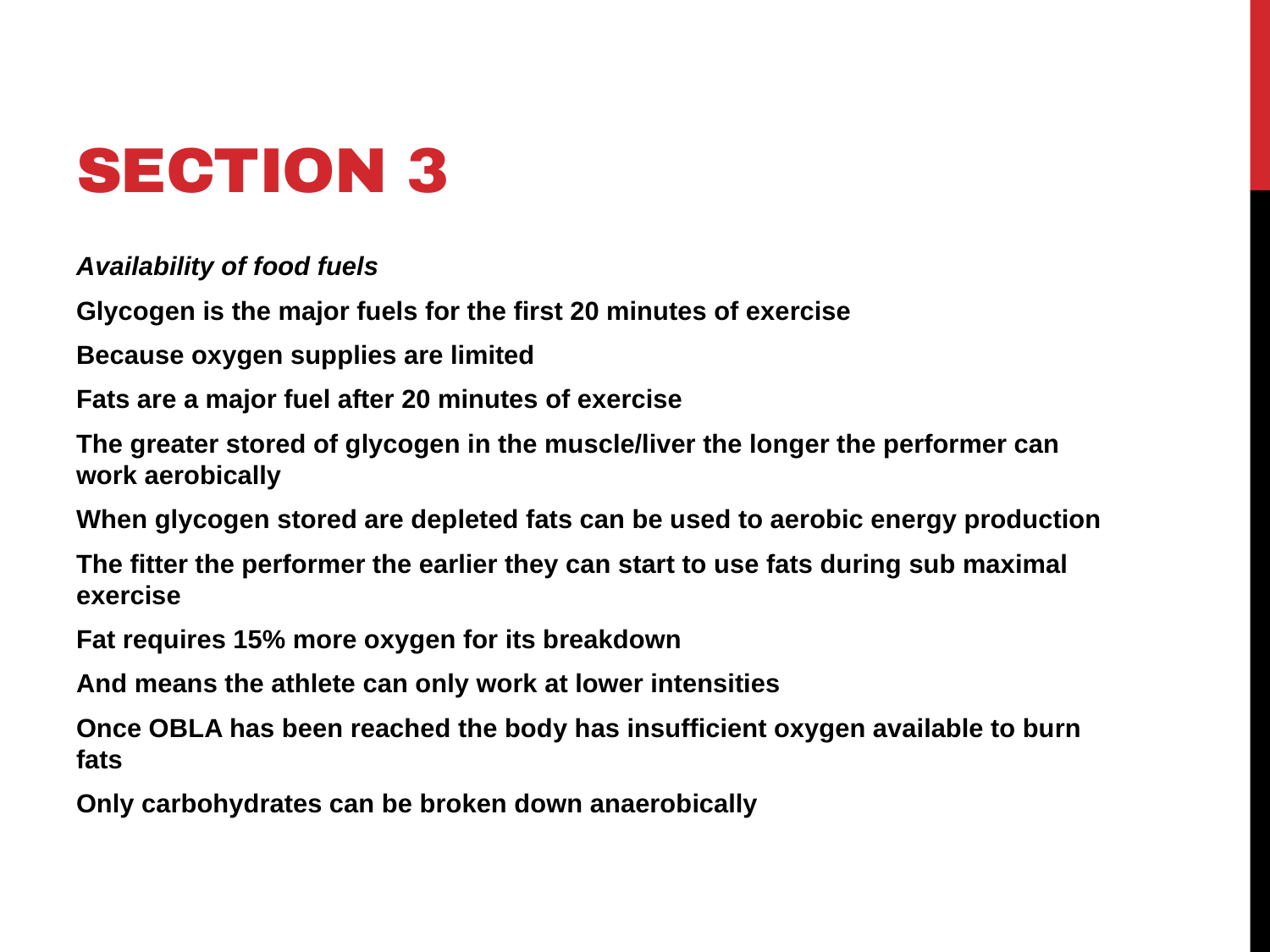

# Section 3
Availability of food fuels
Glycogen is the major fuels for the first 20 minutes of exercise
Because oxygen supplies are limited
Fats are a major fuel after 20 minutes of exercise
The greater stored of glycogen in the muscle/liver the longer the performer can work aerobically
When glycogen stored are depleted fats can be used to aerobic energy production
The fitter the performer the earlier they can start to use fats during sub maximal exercise
Fat requires 15% more oxygen for its breakdown
And means the athlete can only work at lower intensities
Once OBLA has been reached the body has insufficient oxygen available to burn fats
Only carbohydrates can be broken down anaerobically